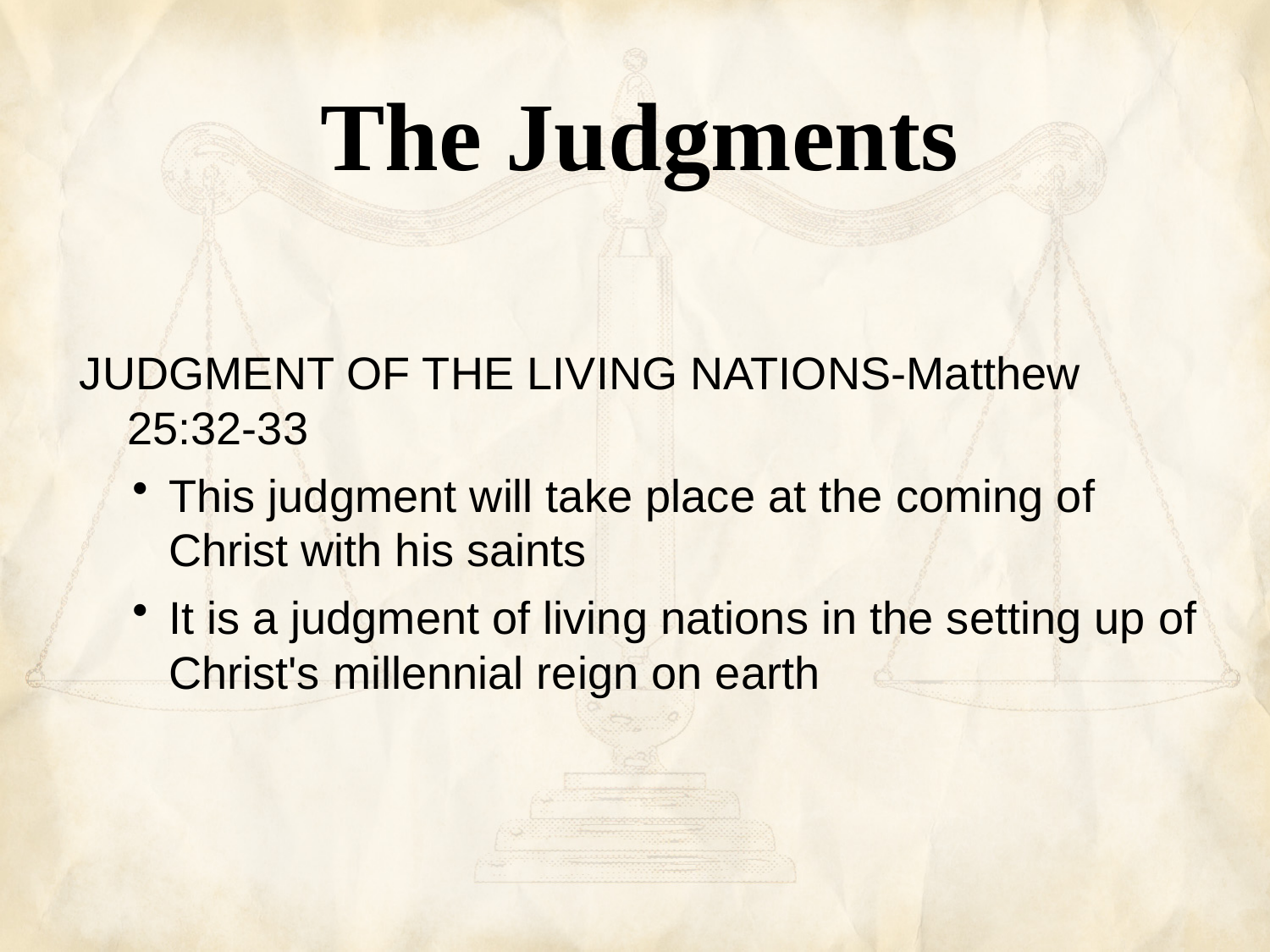

The Judgments
JUDGMENT OF THE LIVING NATIONS-Matthew 25:32-33
This judgment will take place at the coming of Christ with his saints
It is a judgment of living nations in the setting up of Christ's millennial reign on earth